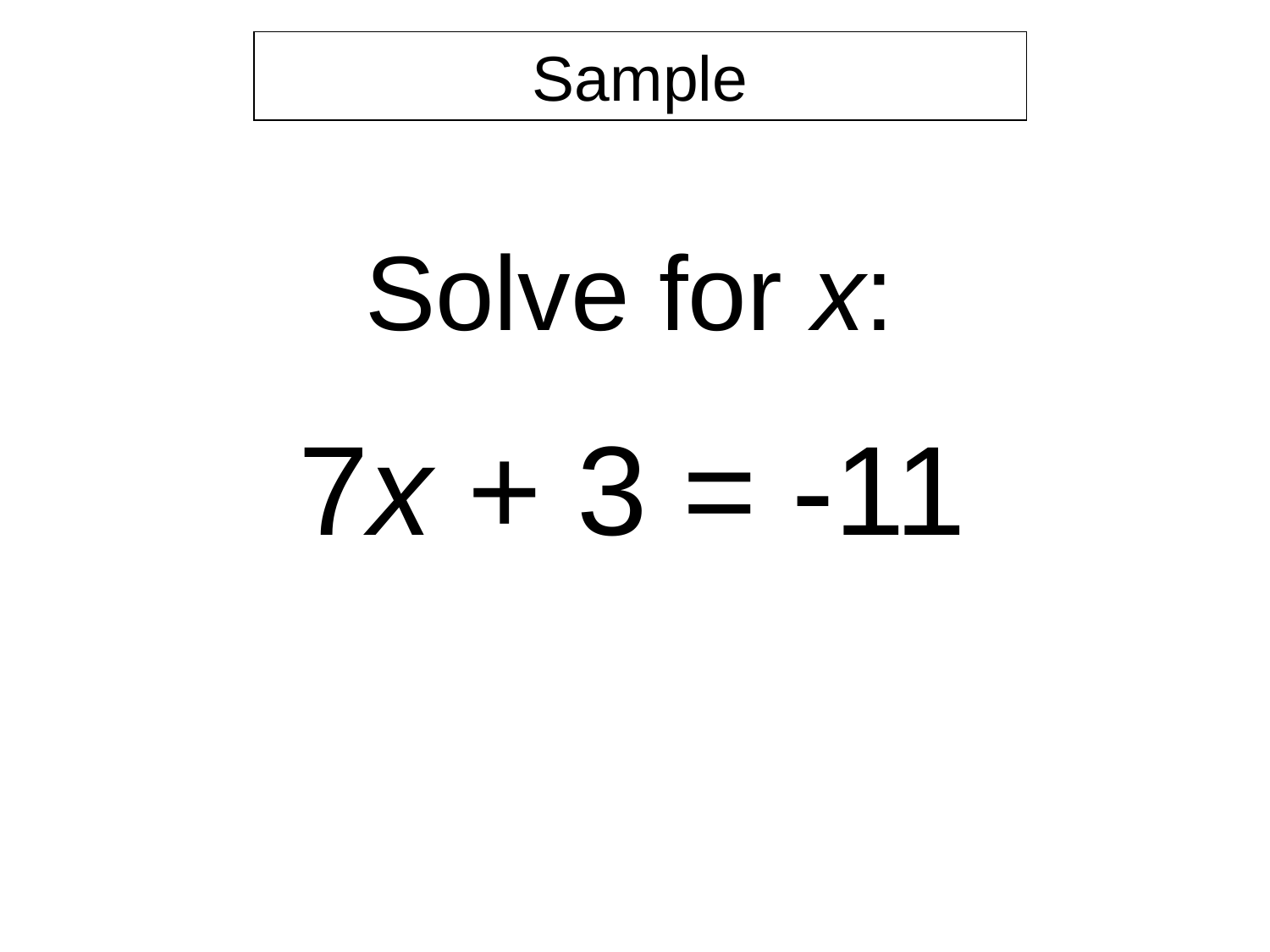

Sample
Solve for x:
7x + 3 = -11